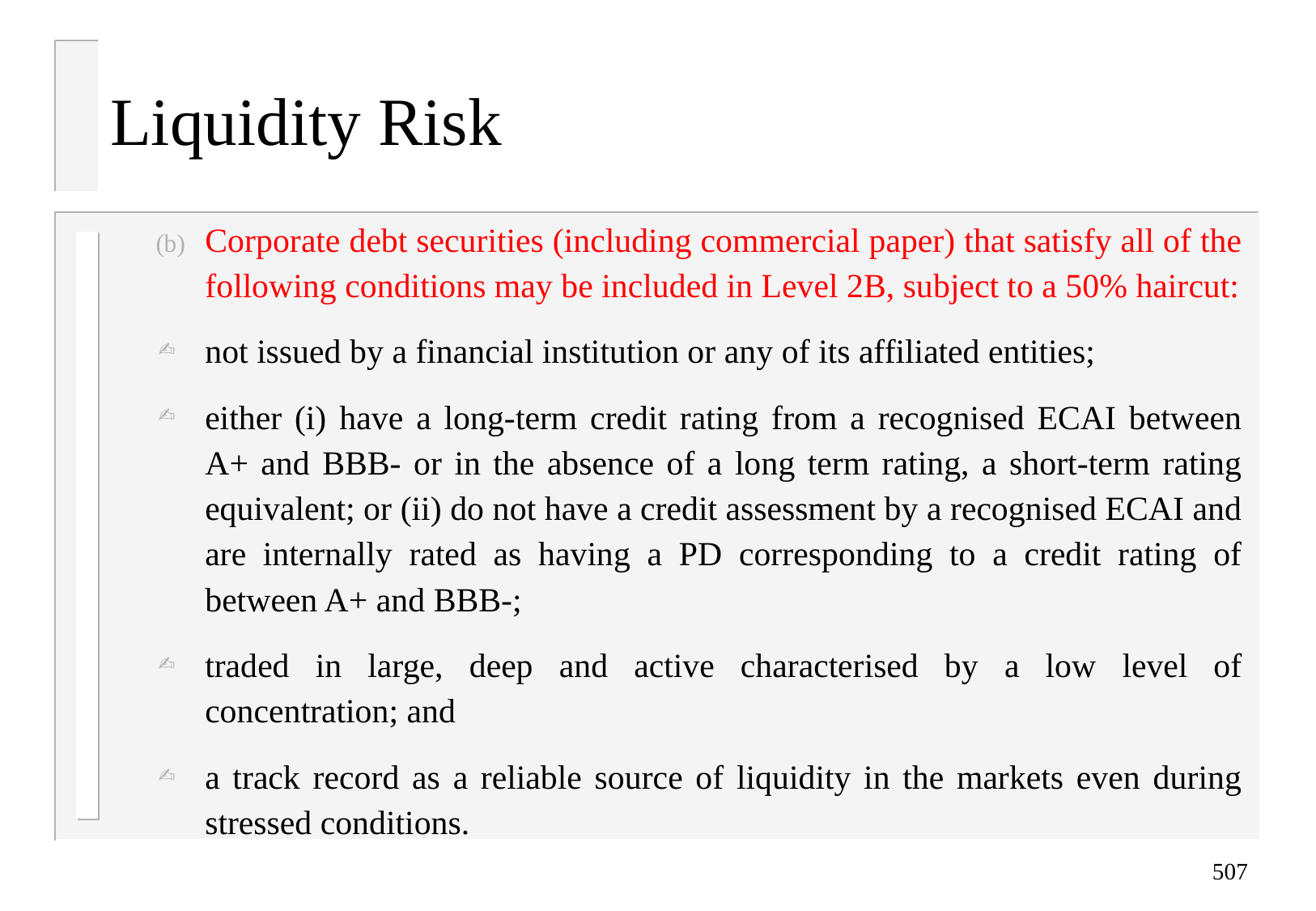

# Liquidity Risk
Corporate debt securities (including commercial paper) that satisfy all of the following conditions may be included in Level 2B, subject to a 50% haircut:
not issued by a financial institution or any of its affiliated entities;
either (i) have a long-term credit rating from a recognised ECAI between A+ and BBB- or in the absence of a long term rating, a short-term rating equivalent; or (ii) do not have a credit assessment by a recognised ECAI and are internally rated as having a PD corresponding to a credit rating of between A+ and BBB-;
traded in large, deep and active characterised by a low level of concentration; and
a track record as a reliable source of liquidity in the markets even during stressed conditions.

507